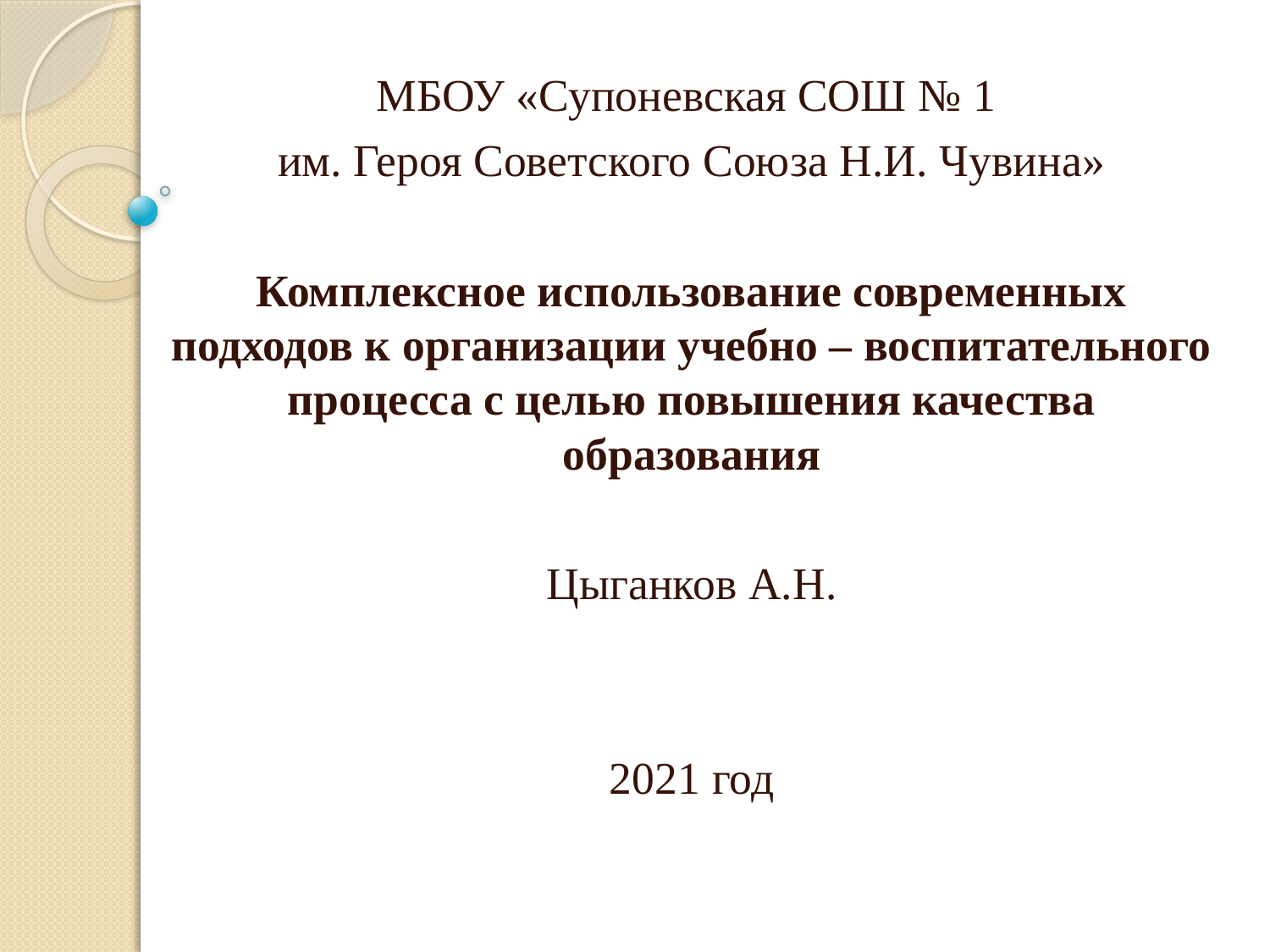

#
МБОУ «Супоневская СОШ № 1
им. Героя Советского Союза Н.И. Чувина»

Комплексное использование современных подходов к организации учебно – воспитательного процесса с целью повышения качества образования

Цыганков А.Н.

2021 год